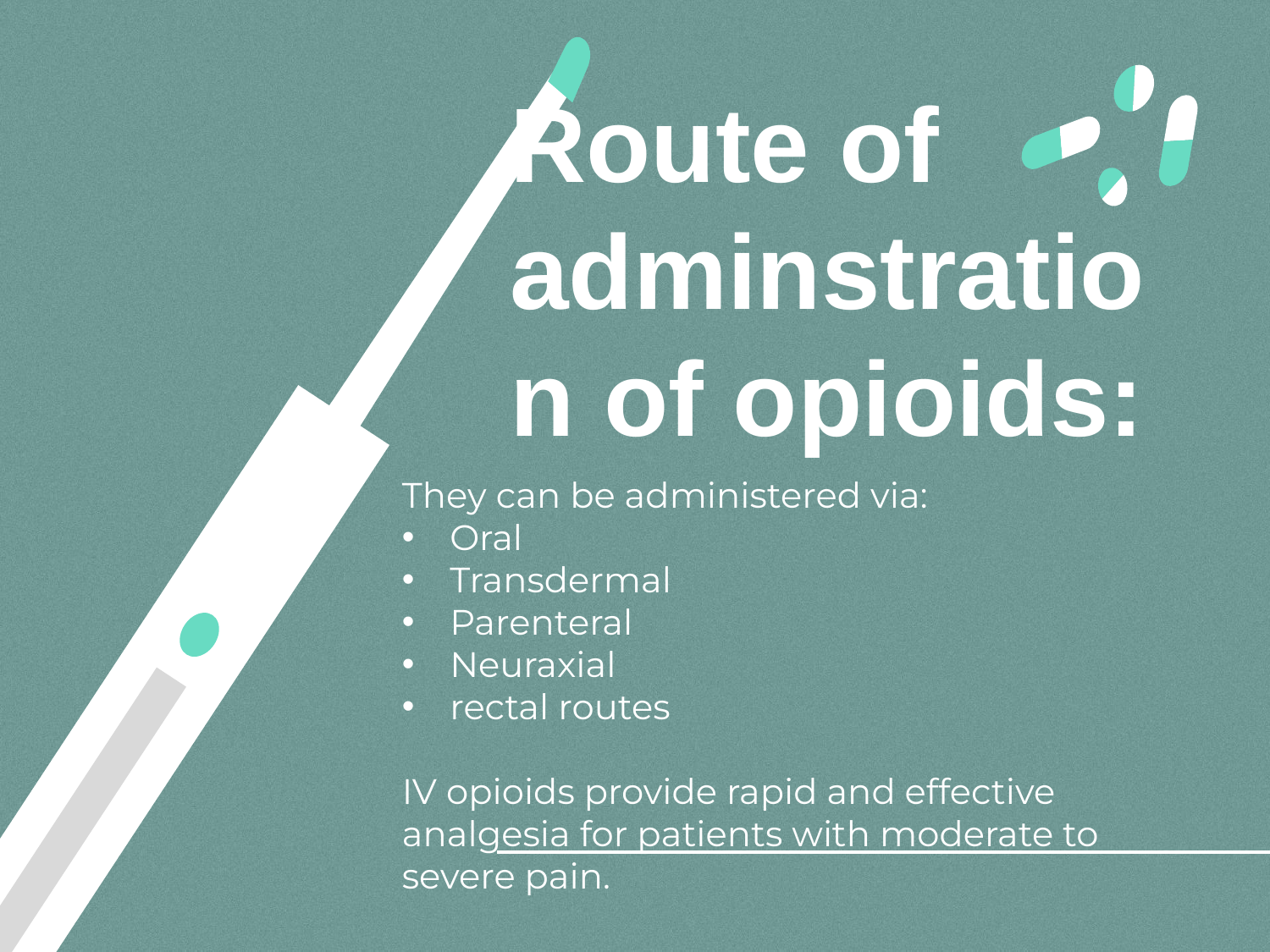

# Route of adminstration of opioids:
They can be administered via:
Oral
Transdermal
Parenteral
Neuraxial
rectal routes

IV opioids provide rapid and effective analgesia for patients with moderate to severe pain.